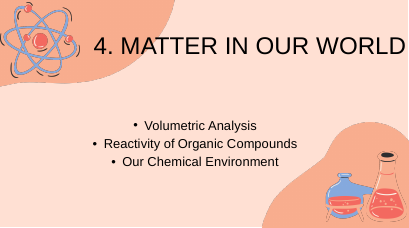

4. MATTER IN OUR WORLD
Volumetric Analysis
Reactivity of Organic Compounds
Our Chemical Environment